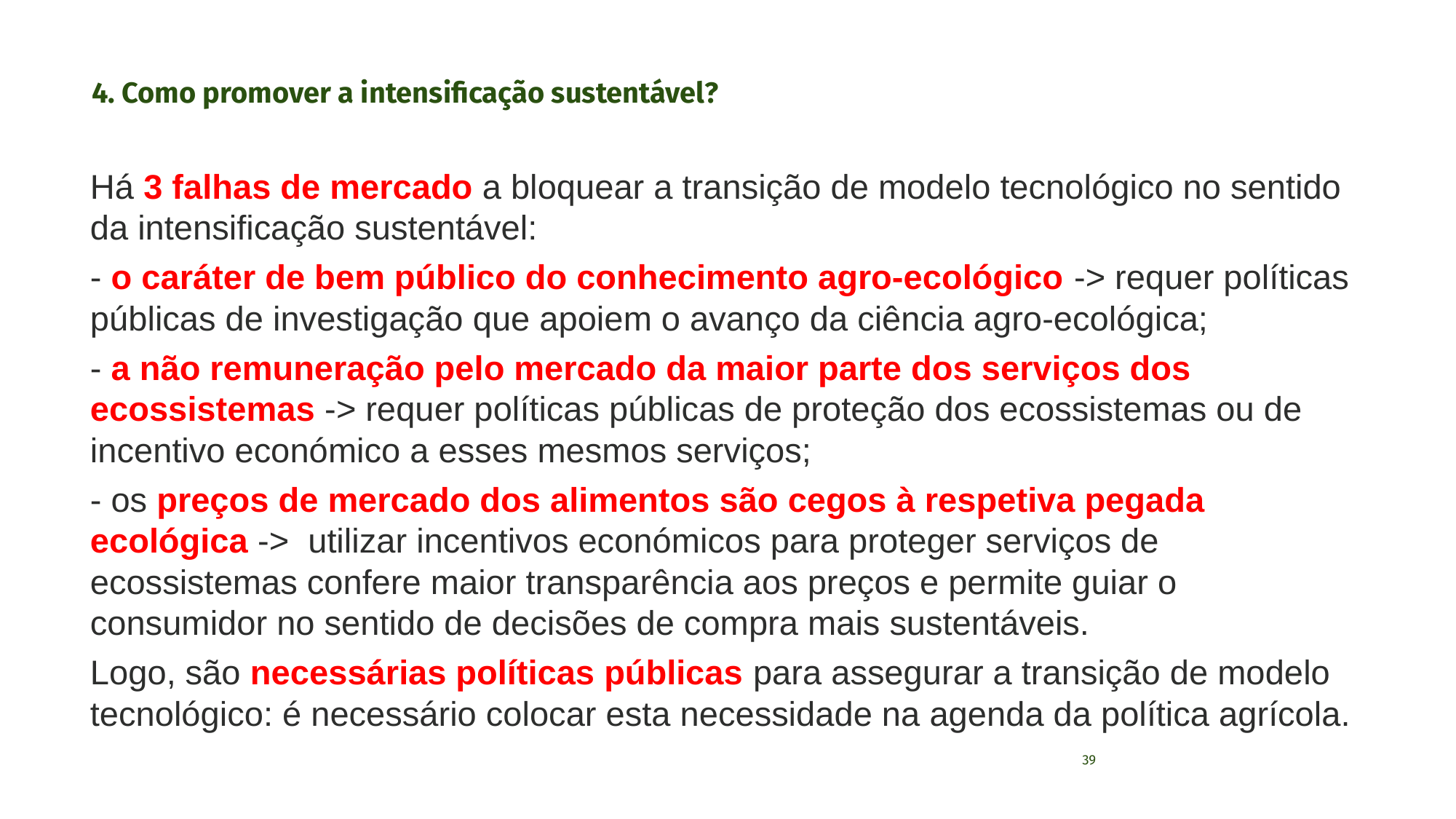

# 4. Como promover a intensificação sustentável?
Há 3 falhas de mercado a bloquear a transição de modelo tecnológico no sentido da intensificação sustentável:
- o caráter de bem público do conhecimento agro-ecológico -> requer políticas públicas de investigação que apoiem o avanço da ciência agro-ecológica;
- a não remuneração pelo mercado da maior parte dos serviços dos ecossistemas -> requer políticas públicas de proteção dos ecossistemas ou de incentivo económico a esses mesmos serviços;
- os preços de mercado dos alimentos são cegos à respetiva pegada ecológica ->  utilizar incentivos económicos para proteger serviços de ecossistemas confere maior transparência aos preços e permite guiar o consumidor no sentido de decisões de compra mais sustentáveis.
Logo, são necessárias políticas públicas para assegurar a transição de modelo tecnológico: é necessário colocar esta necessidade na agenda da política agrícola.

39